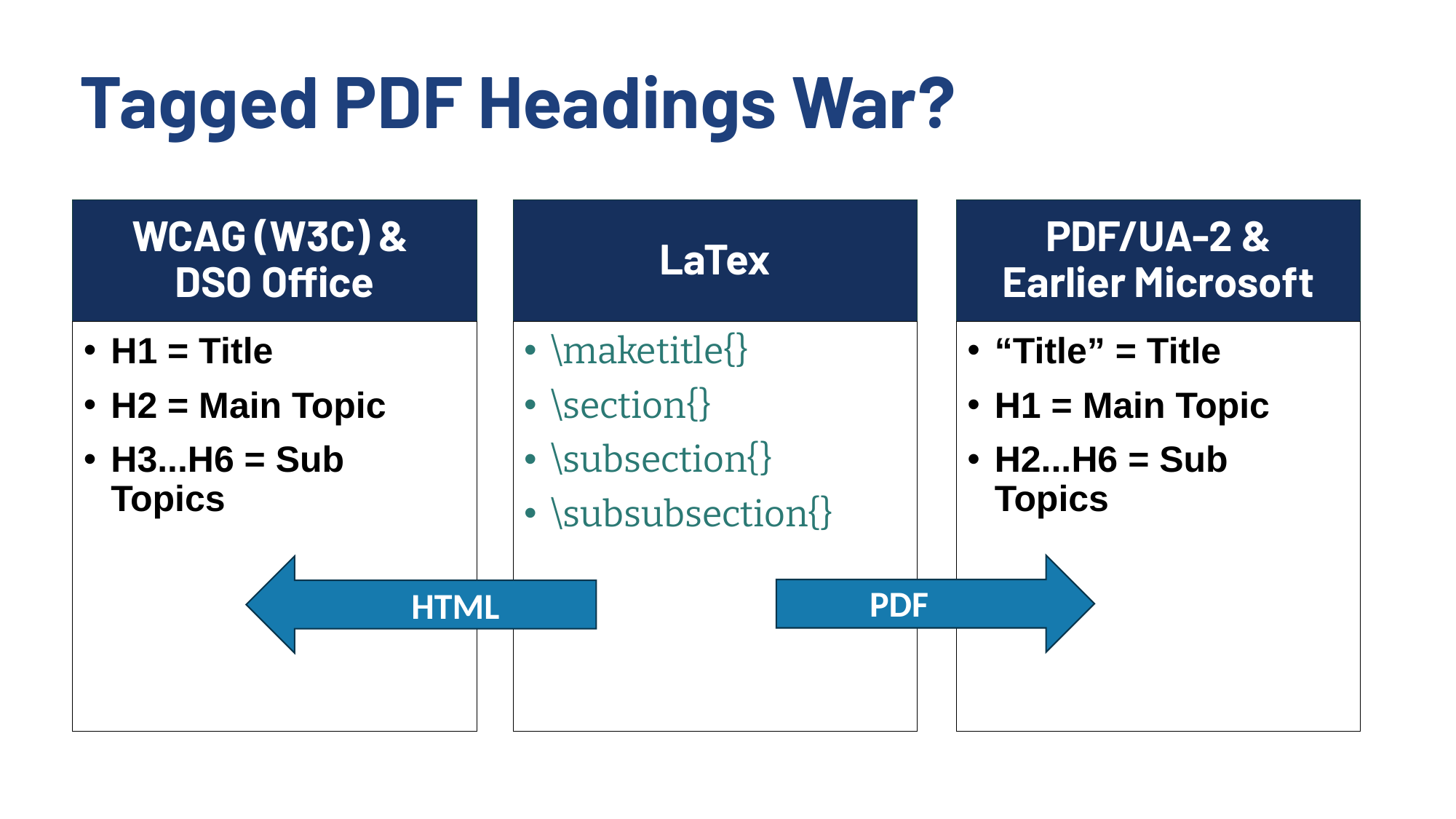

# Tagged PDF Headings War?
WCAG (W3C) &
DSO Office
LaTex
PDF/UA-2 &
Earlier Microsoft
H1 = Title
H2 = Main Topic
H3...H6 = Sub Topics
\maketitle{}
\section{}
\subsection{}
\subsubsection{}
“Title” = Title
H1 = Main Topic
H2...H6 = Sub Topics

PDF
HTML